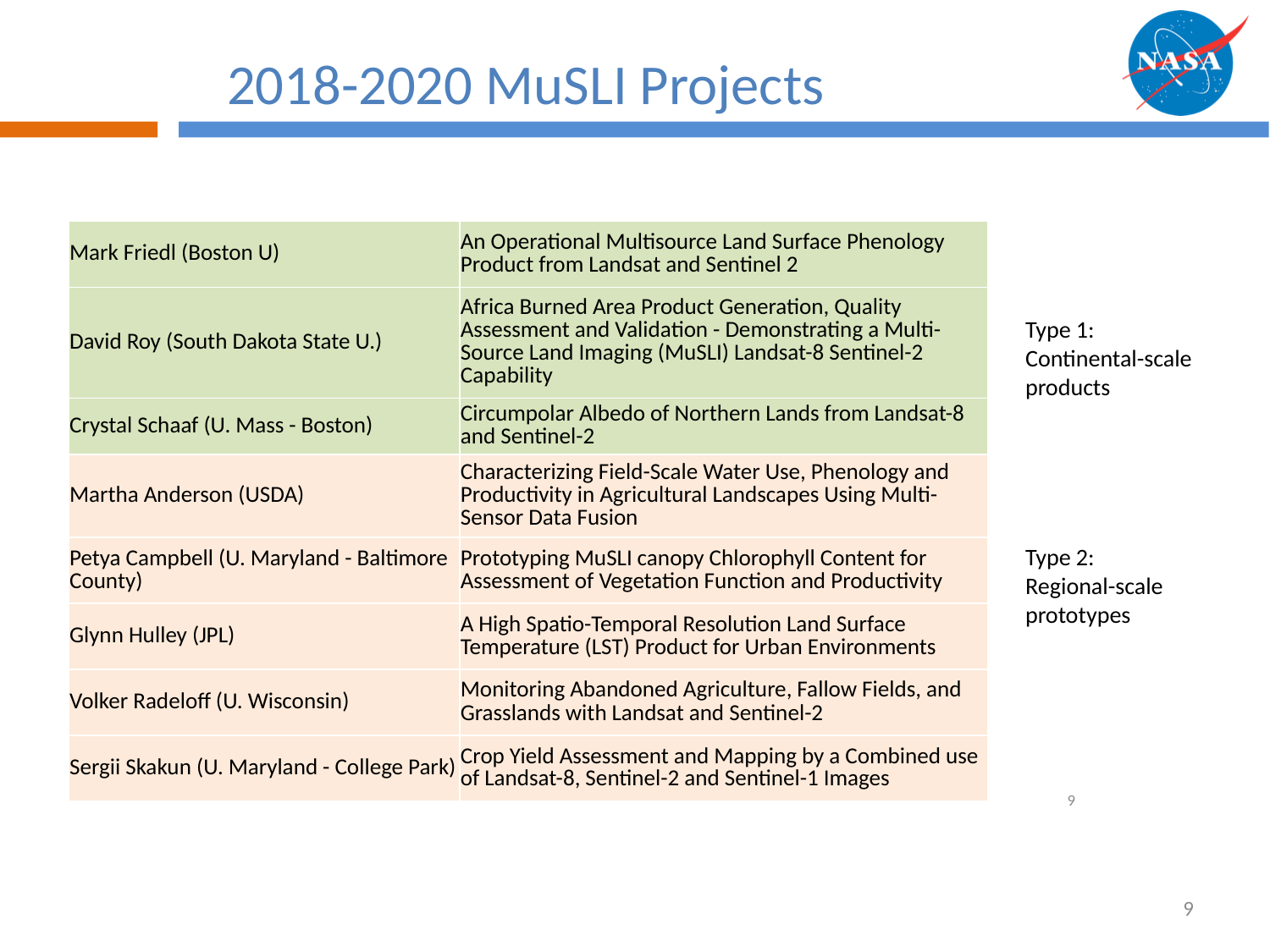

# 2018-2020 MuSLI Projects
| Mark Friedl (Boston U) | An Operational Multisource Land Surface Phenology Product from Landsat and Sentinel 2 |
| --- | --- |
| David Roy (South Dakota State U.) | Africa Burned Area Product Generation, Quality Assessment and Validation - Demonstrating a Multi-Source Land Imaging (MuSLI) Landsat-8 Sentinel-2 Capability |
| Crystal Schaaf (U. Mass - Boston) | Circumpolar Albedo of Northern Lands from Landsat-8 and Sentinel-2 |
| Martha Anderson (USDA) | Characterizing Field-Scale Water Use, Phenology and Productivity in Agricultural Landscapes Using Multi-Sensor Data Fusion |
| Petya Campbell (U. Maryland - Baltimore County) | Prototyping MuSLI canopy Chlorophyll Content for Assessment of Vegetation Function and Productivity |
| Glynn Hulley (JPL) | A High Spatio-Temporal Resolution Land Surface Temperature (LST) Product for Urban Environments |
| Volker Radeloff (U. Wisconsin) | Monitoring Abandoned Agriculture, Fallow Fields, and Grasslands with Landsat and Sentinel-2 |
| Sergii Skakun (U. Maryland - College Park) | Crop Yield Assessment and Mapping by a Combined use of Landsat-8, Sentinel-2 and Sentinel-1 Images |
Type 1:  Continental-scale products
Type 2:  Regional-scale prototypes
9
9